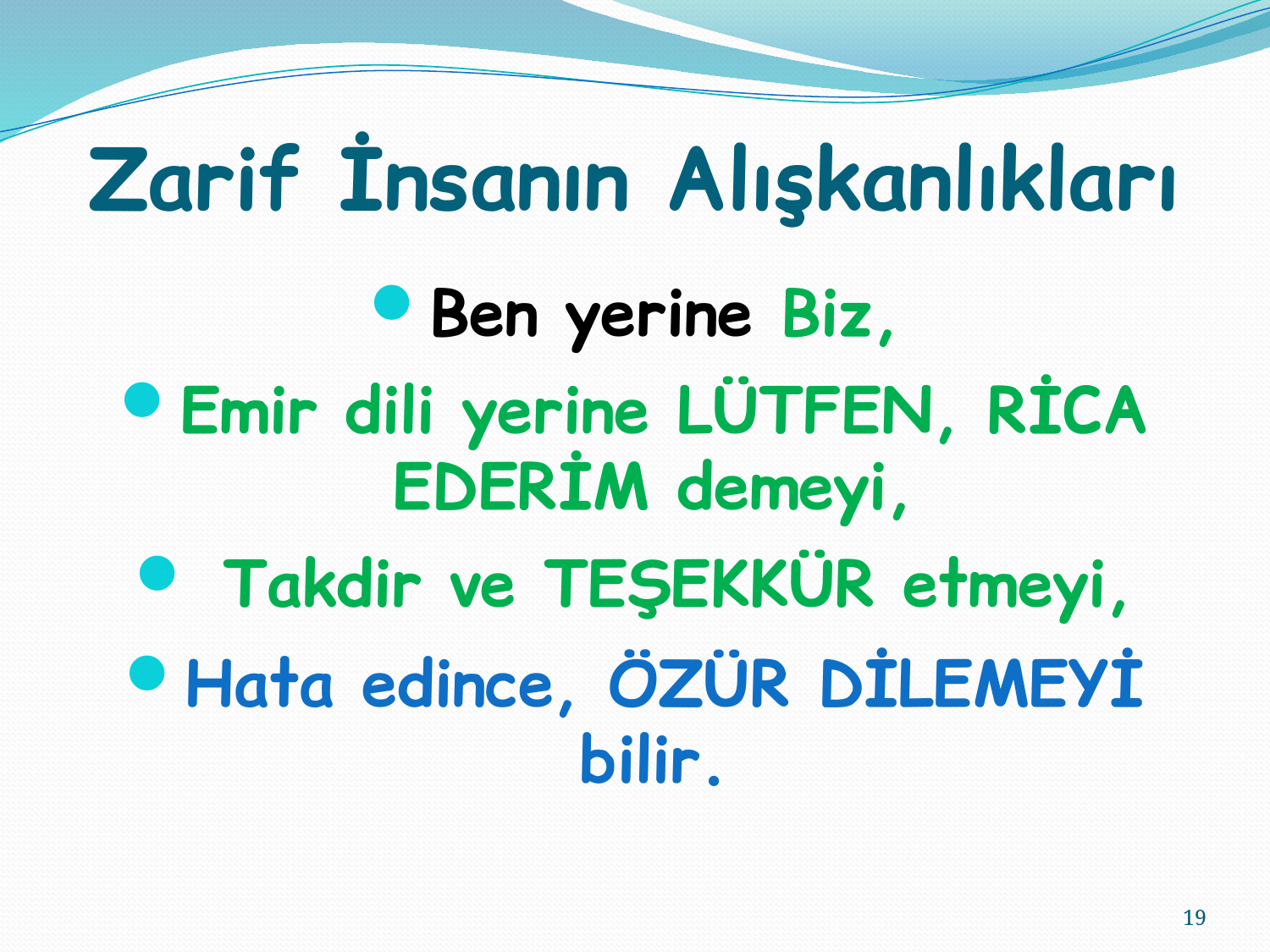

# Zarif İnsanın Alışkanlıkları
Ben yerine Biz,
Emir dili yerine LÜTFEN, RİCA EDERİM demeyi,
 Takdir ve TEŞEKKÜR etmeyi,
Hata edince, ÖZÜR DİLEMEYİ bilir.
19